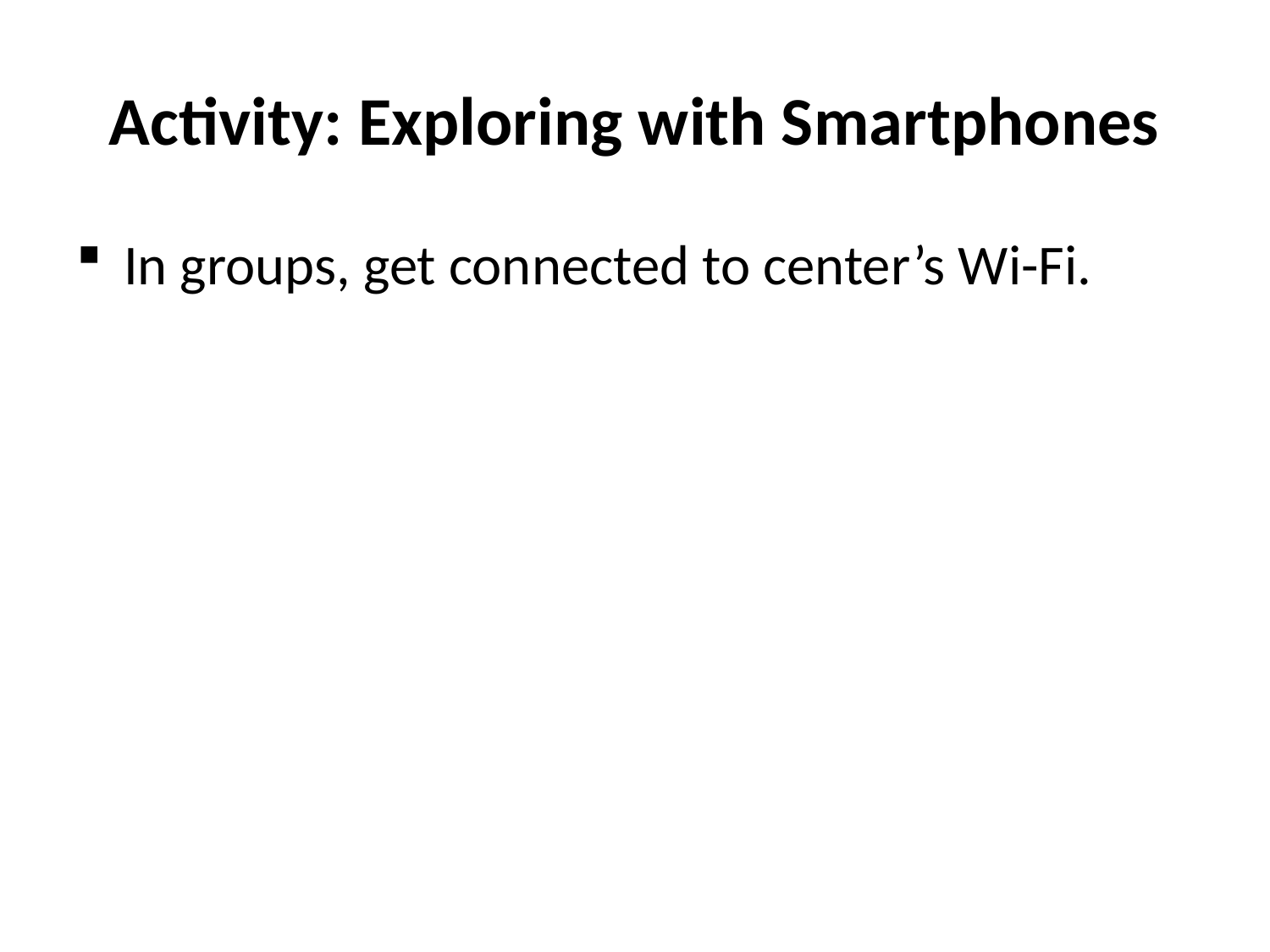

# Activity: Exploring with Smartphones
In groups, get connected to center’s Wi-Fi.